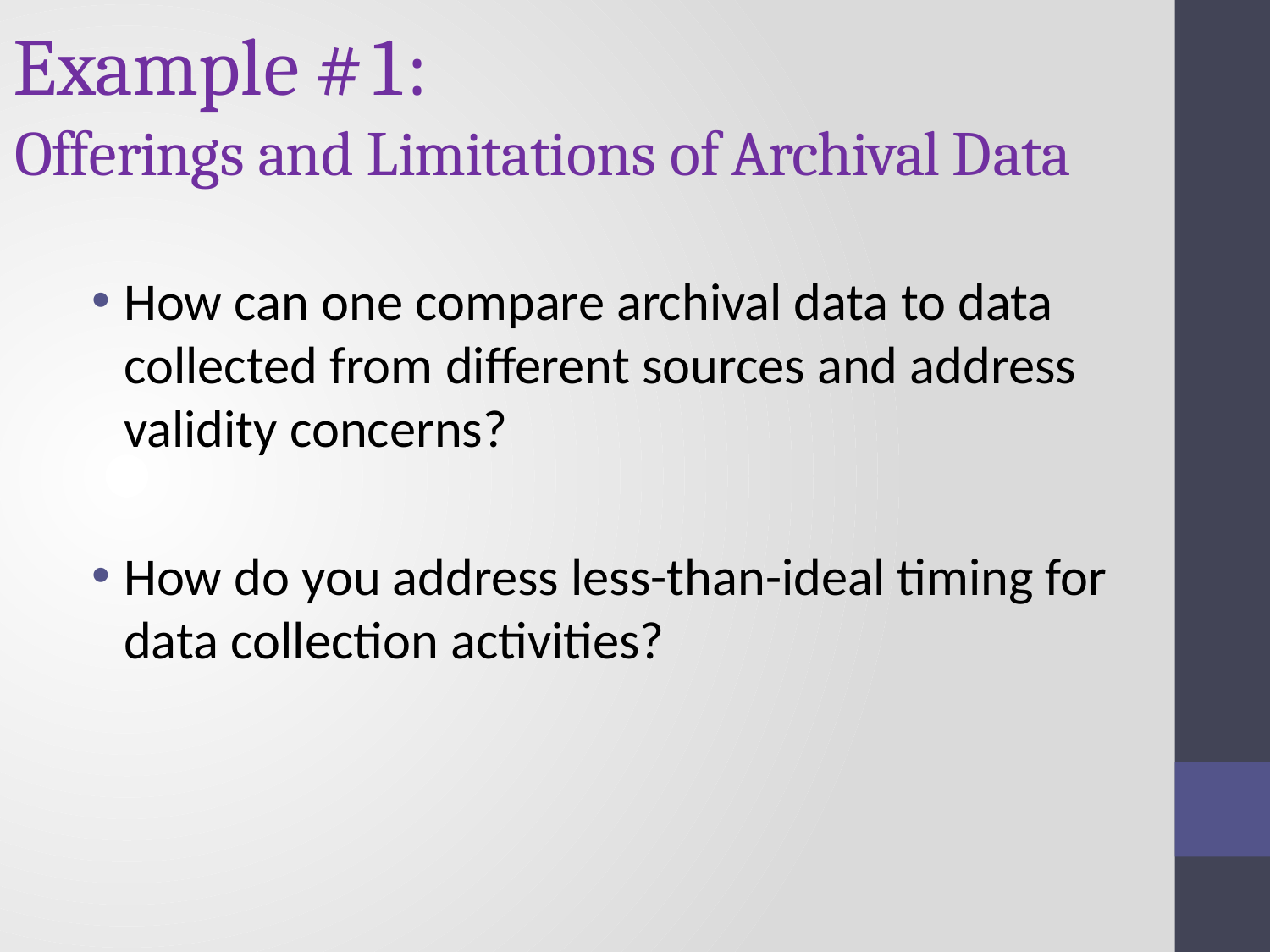

# Example #1: Offerings and Limitations of Archival Data
How can one compare archival data to data collected from different sources and address validity concerns?

How do you address less-than-ideal timing for data collection activities?